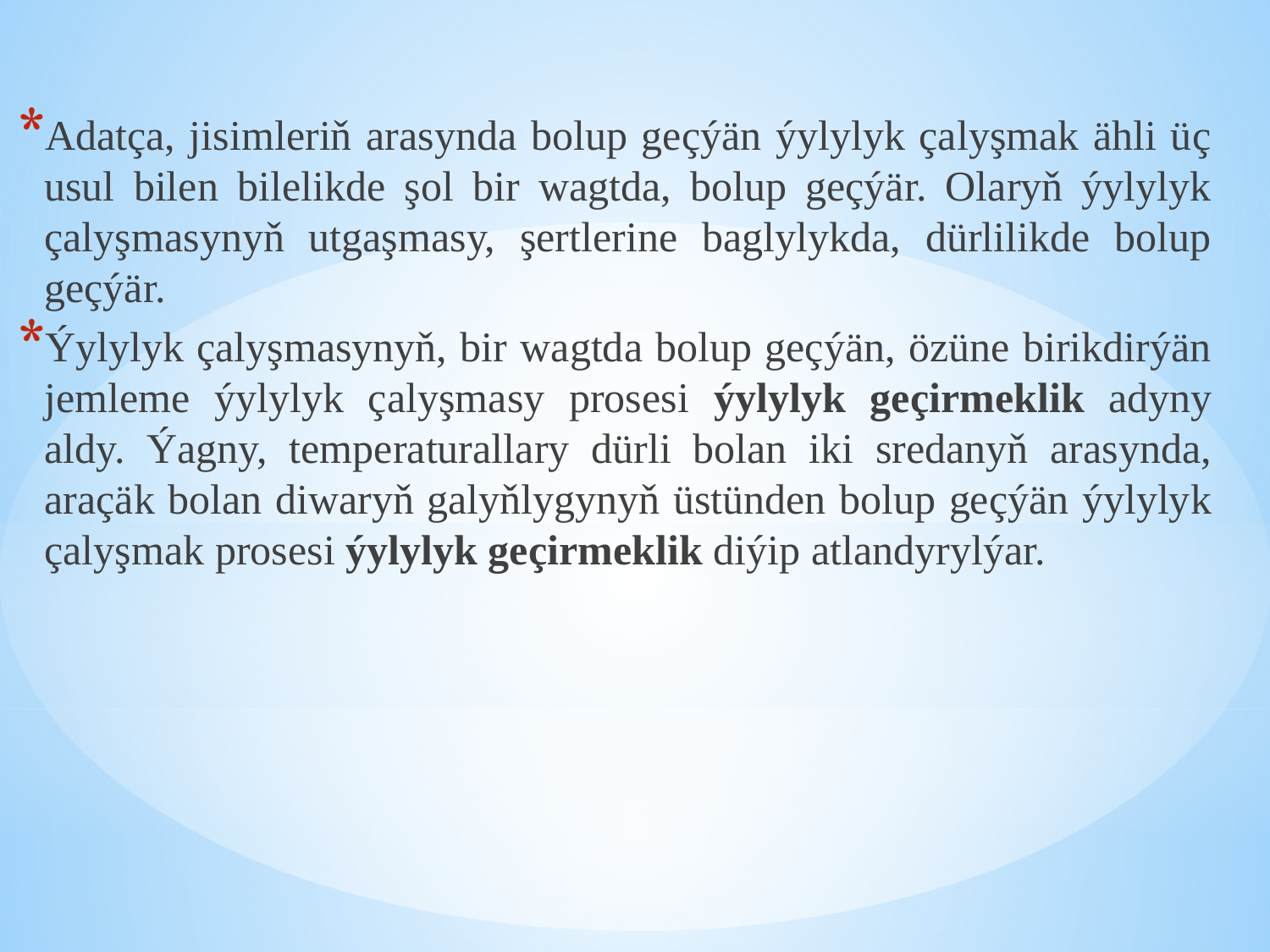

Adatça, jisimleriň arasynda bolup geçýän ýylylyk çalyşmak ähli üç usul bilen bilelikde şol bir wagtda, bolup geçýär. Olaryň ýylylyk çalyşmasynyň utgaşmasy, şertlerine baglylykda, dürlilikde bolup geçýär.
Ýylylyk çalyşmasynyň, bir wagtda bolup geçýän, özüne birikdirýän jemleme ýylylyk çalyşmasy prosesi ýylylyk geçirmeklik adyny aldy. Ýagny, temperaturallary dürli bolan iki sredanyň arasynda, araçäk bolan diwaryň galyňlygynyň üstünden bolup geçýän ýylylyk çalyşmak prosesi ýylylyk geçirmeklik diýip atlandyrylýar.